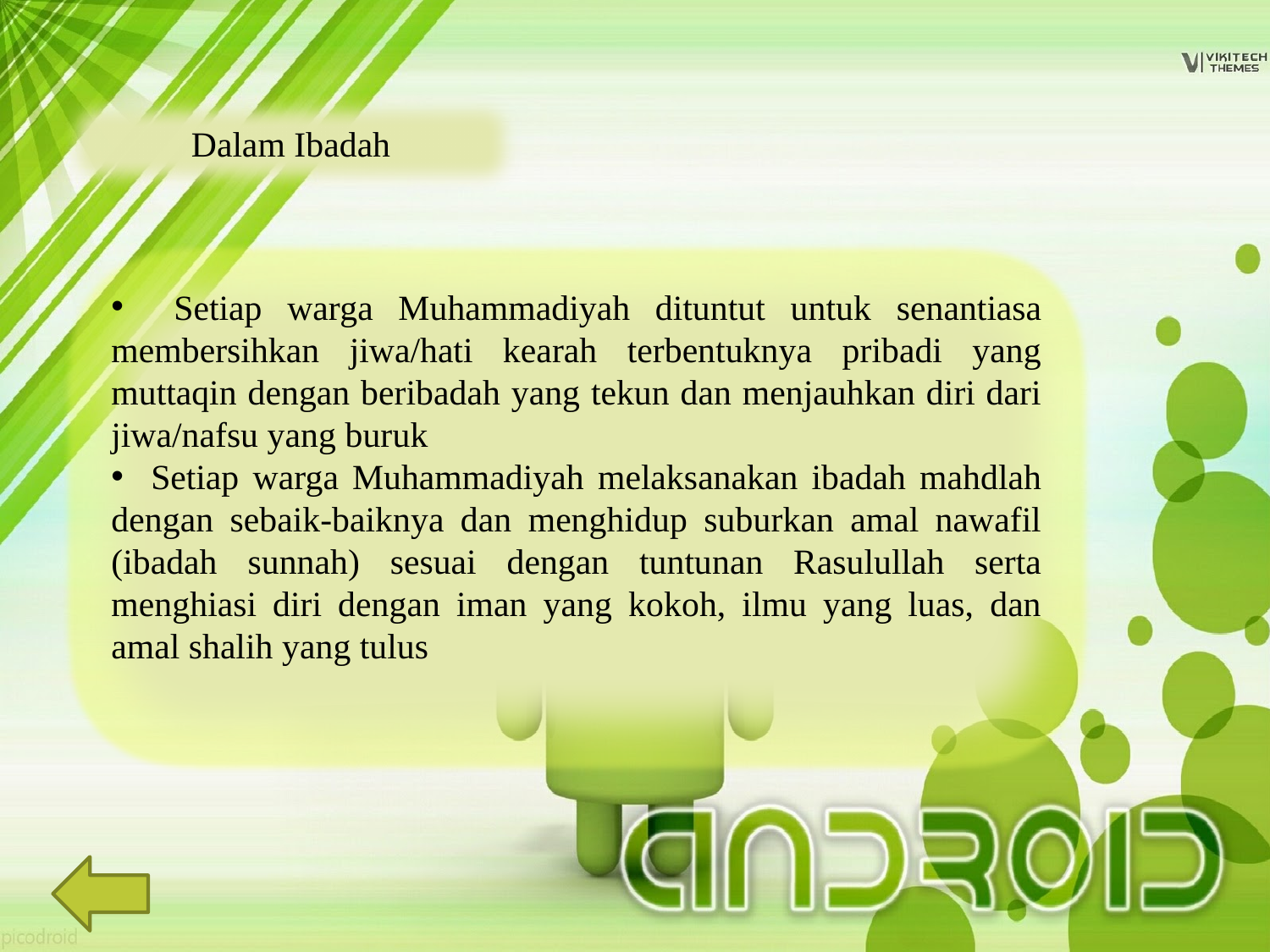

Dalam Ibadah
  Setiap warga Muhammadiyah dituntut untuk senantiasa membersihkan jiwa/hati kearah terbentuknya pribadi yang muttaqin dengan beribadah yang tekun dan menjauhkan diri dari jiwa/nafsu yang buruk
  Setiap warga Muhammadiyah melaksanakan ibadah mahdlah dengan sebaik-baiknya dan menghidup suburkan amal nawafil (ibadah sunnah) sesuai dengan tuntunan Rasulullah serta menghiasi diri dengan iman yang kokoh, ilmu yang luas, dan amal shalih yang tulus